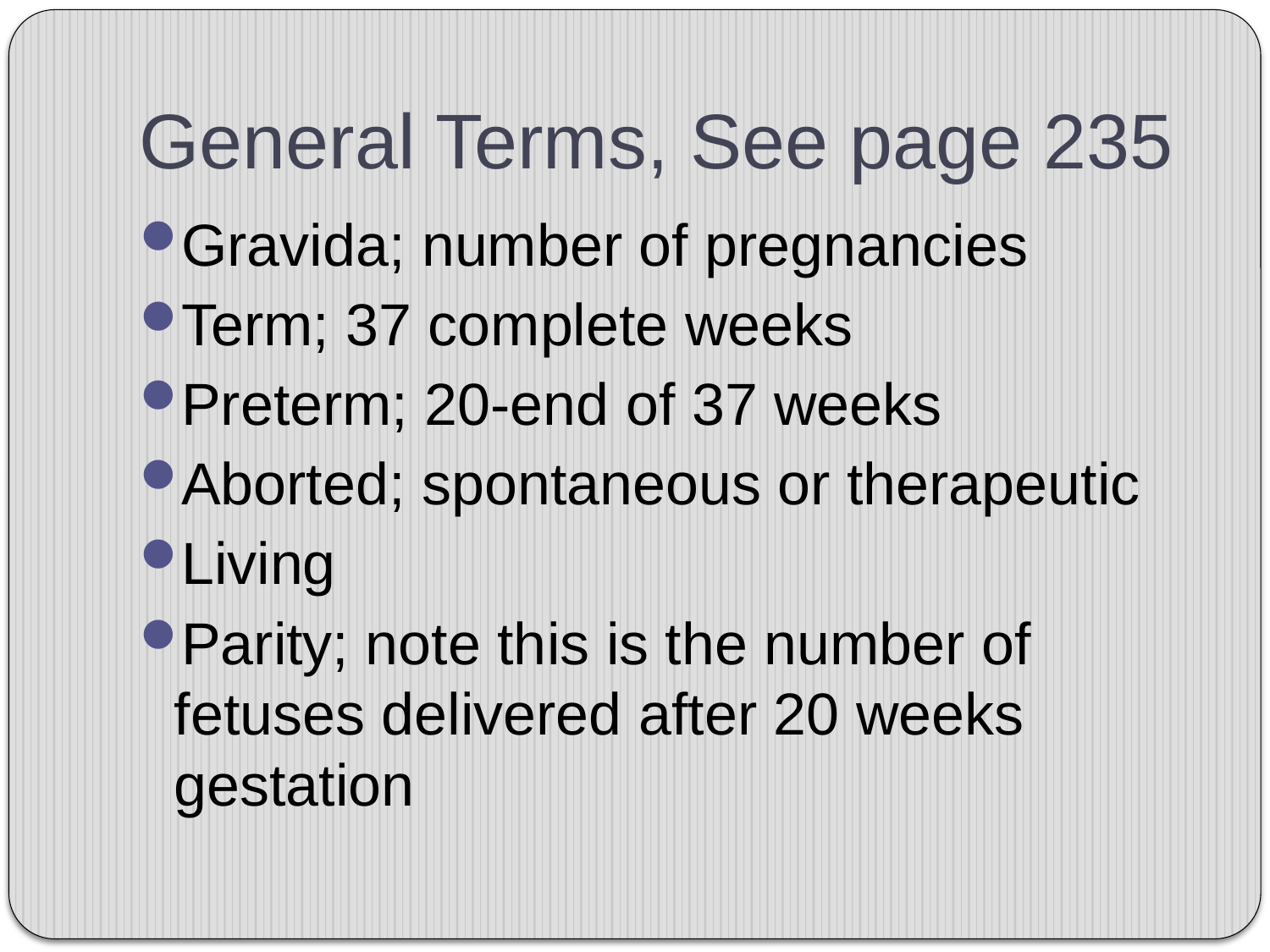

# General Terms, See page 235
Gravida; number of pregnancies
Term; 37 complete weeks
Preterm; 20-end of 37 weeks
Aborted; spontaneous or therapeutic
Living
Parity; note this is the number of fetuses delivered after 20 weeks gestation